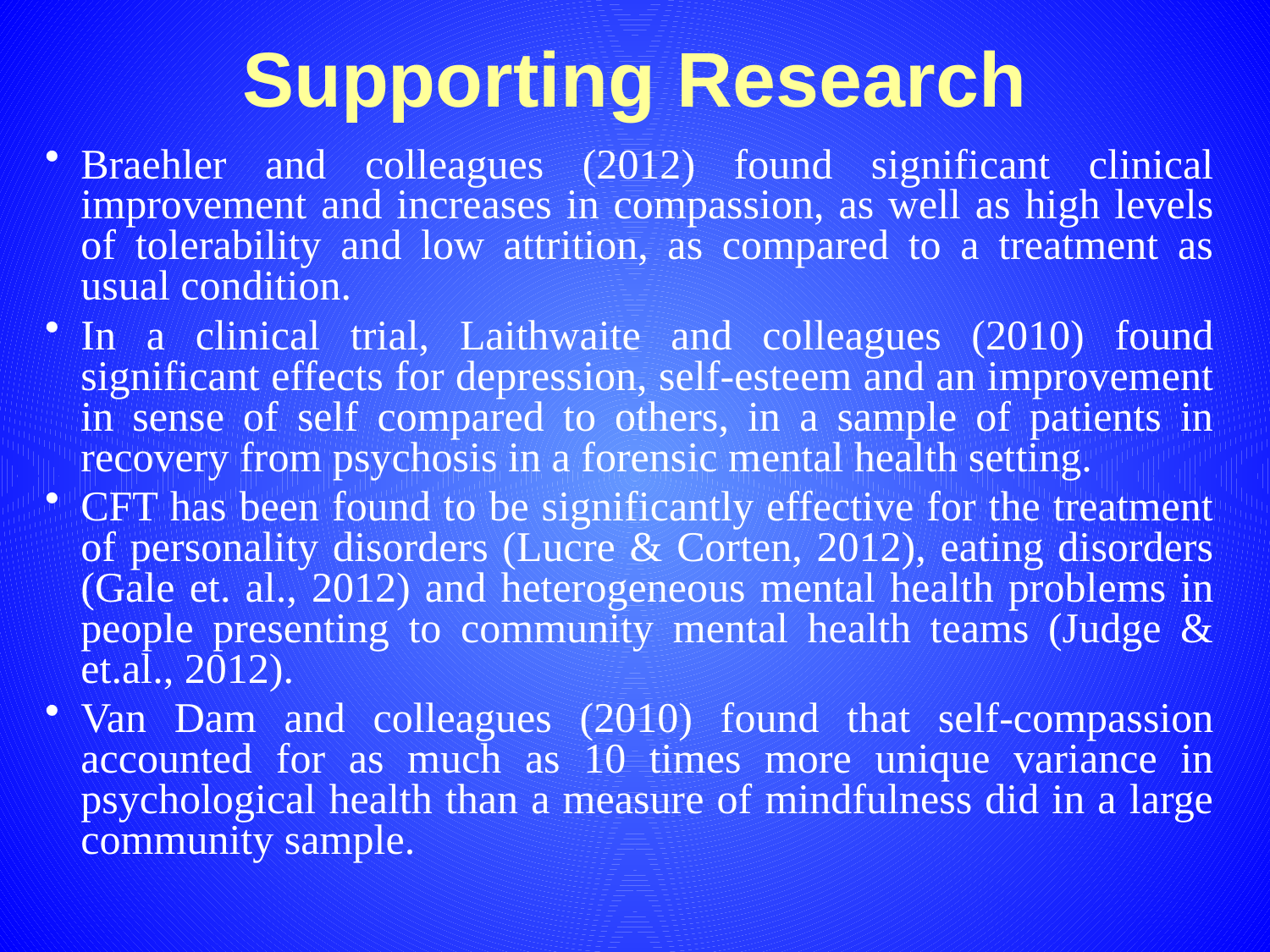

Supporting Research
Braehler and colleagues (2012) found significant clinical improvement and increases in compassion, as well as high levels of tolerability and low attrition, as compared to a treatment as usual condition.
In a clinical trial, Laithwaite and colleagues (2010) found significant effects for depression, self-esteem and an improvement in sense of self compared to others, in a sample of patients in recovery from psychosis in a forensic mental health setting.
CFT has been found to be significantly effective for the treatment of personality disorders (Lucre & Corten, 2012), eating disorders (Gale et. al., 2012) and heterogeneous mental health problems in people presenting to community mental health teams (Judge & et.al., 2012).
Van Dam and colleagues (2010) found that self-compassion accounted for as much as 10 times more unique variance in psychological health than a measure of mindfulness did in a large community sample.